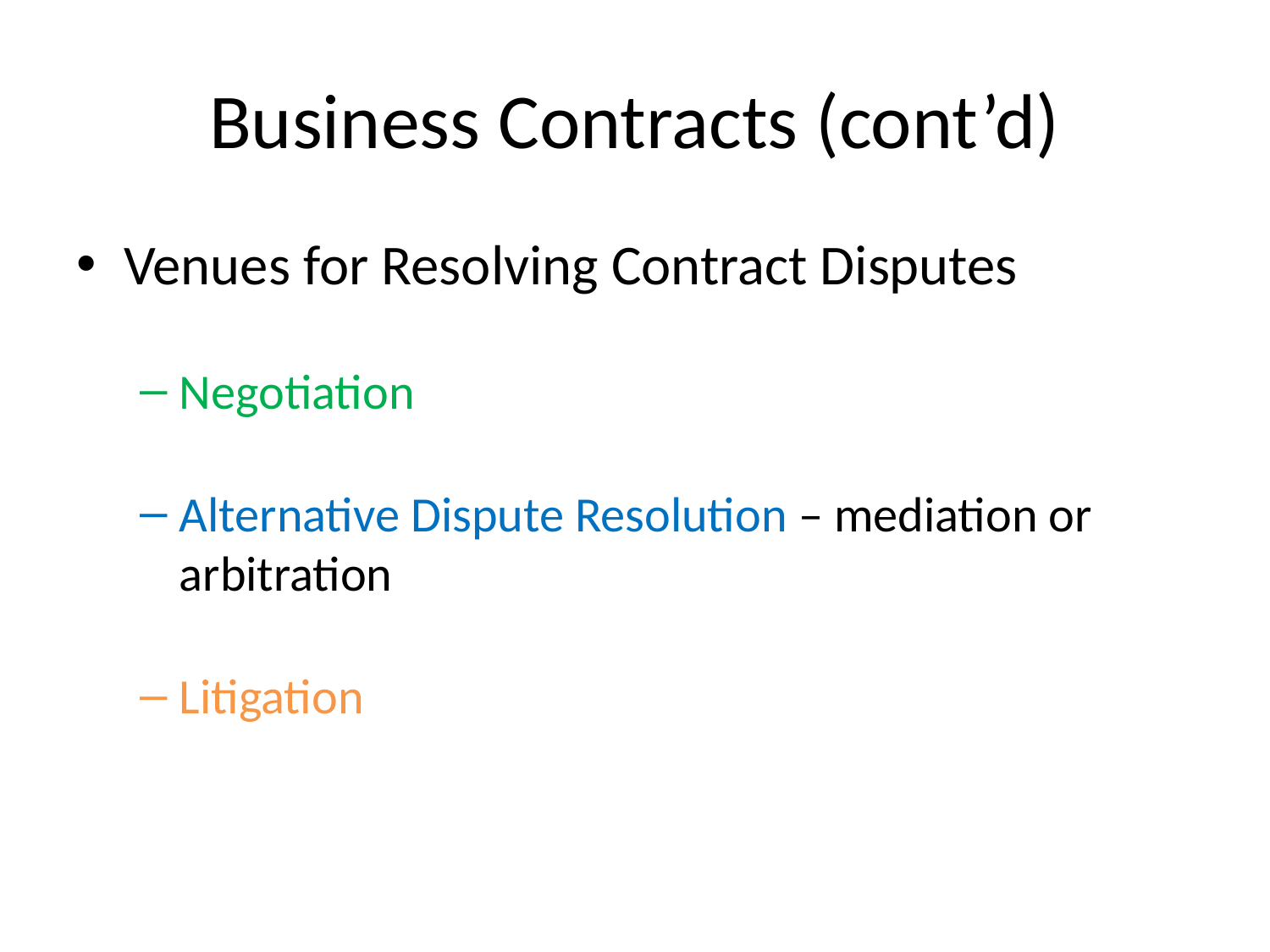

# Business Contracts (cont’d)
Venues for Resolving Contract Disputes
Negotiation
Alternative Dispute Resolution – mediation or arbitration
Litigation